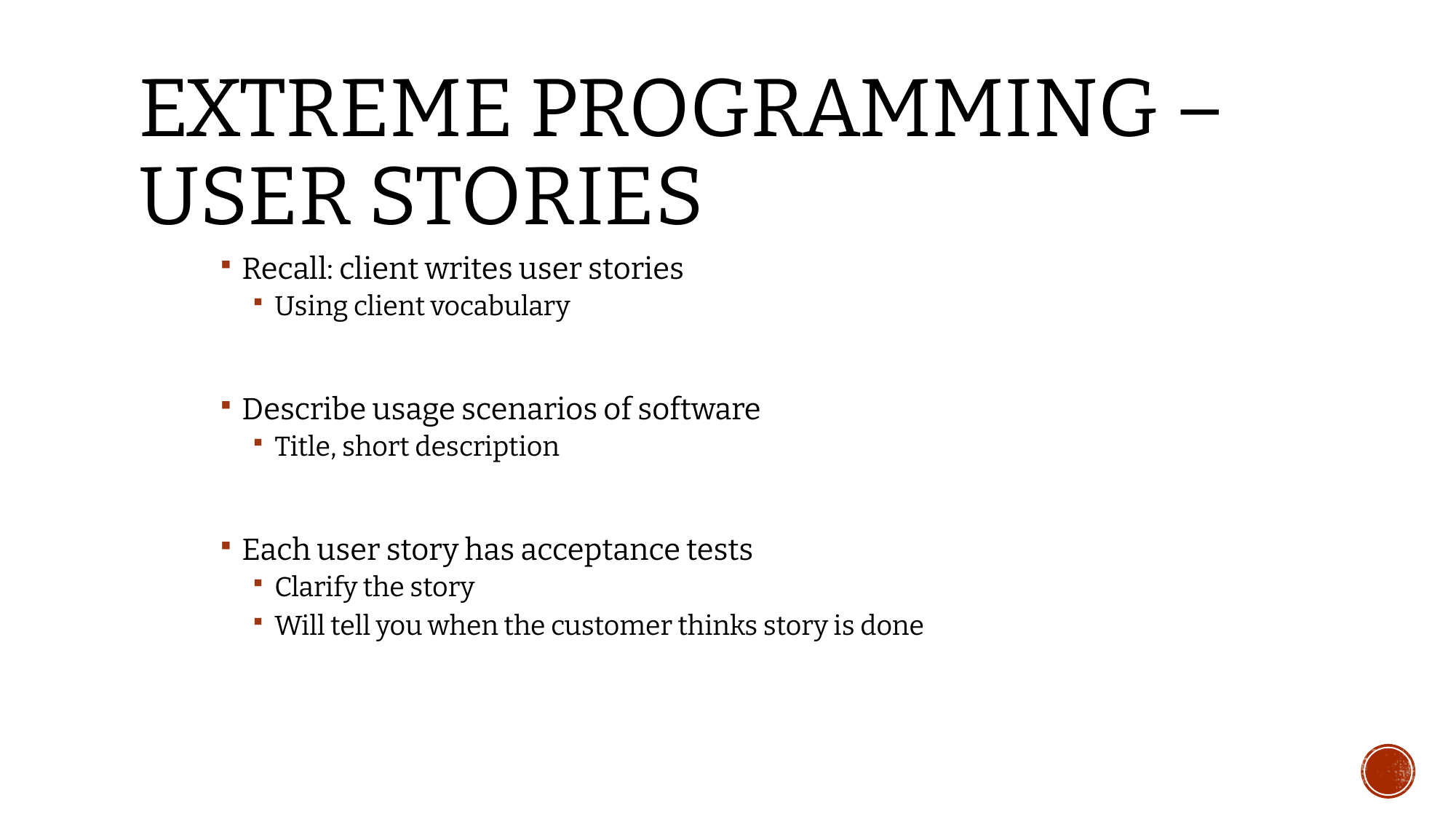

# Extreme Programming – User Stories
Recall: client writes user stories
Using client vocabulary

Describe usage scenarios of software
Title, short description

Each user story has acceptance tests
Clarify the story
Will tell you when the customer thinks story is done